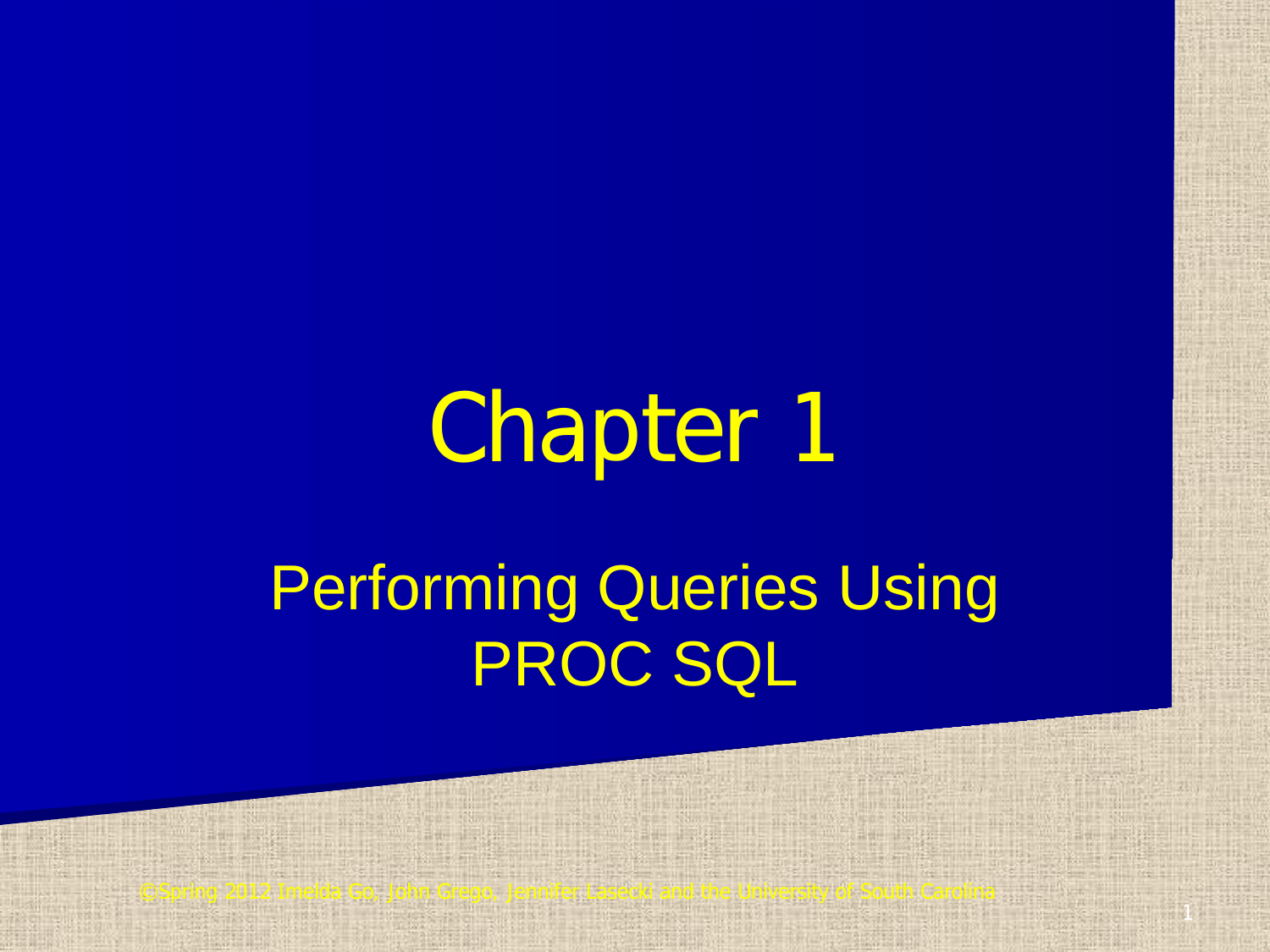

# Chapter 1
Performing Queries Using PROC SQL
©Spring 2012 Imelda Go, John Grego, Jennifer Lasecki and the University of South Carolina

1